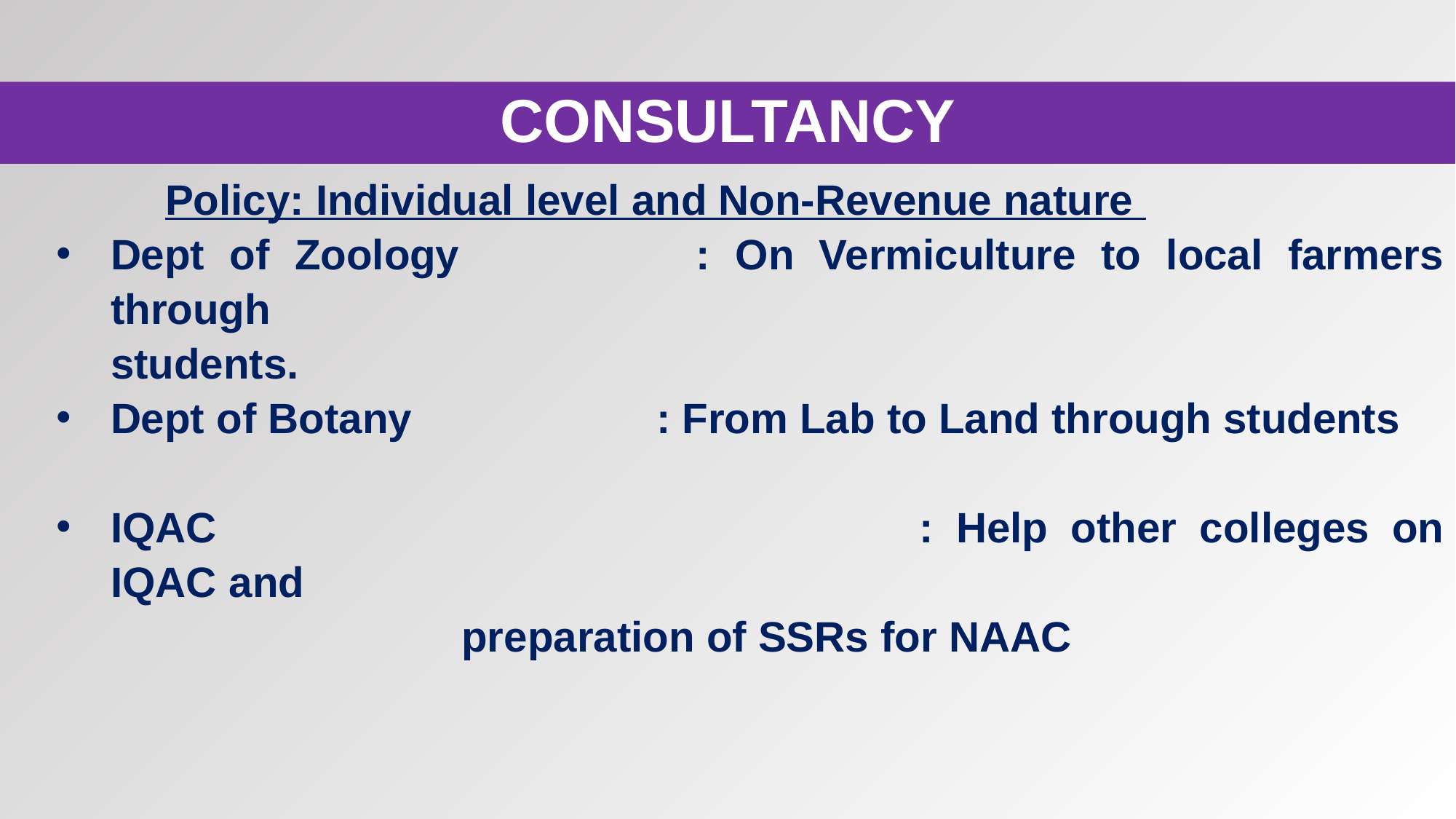

CONSULTANCY
	Policy: Individual level and Non-Revenue nature
Dept of Zoology	 		: On Vermiculture to local farmers through 										  students.
Dept of Botany 	 		: From Lab to Land through students

IQAC 		   				: Help other colleges on IQAC and 			                                								  preparation of SSRs for NAAC